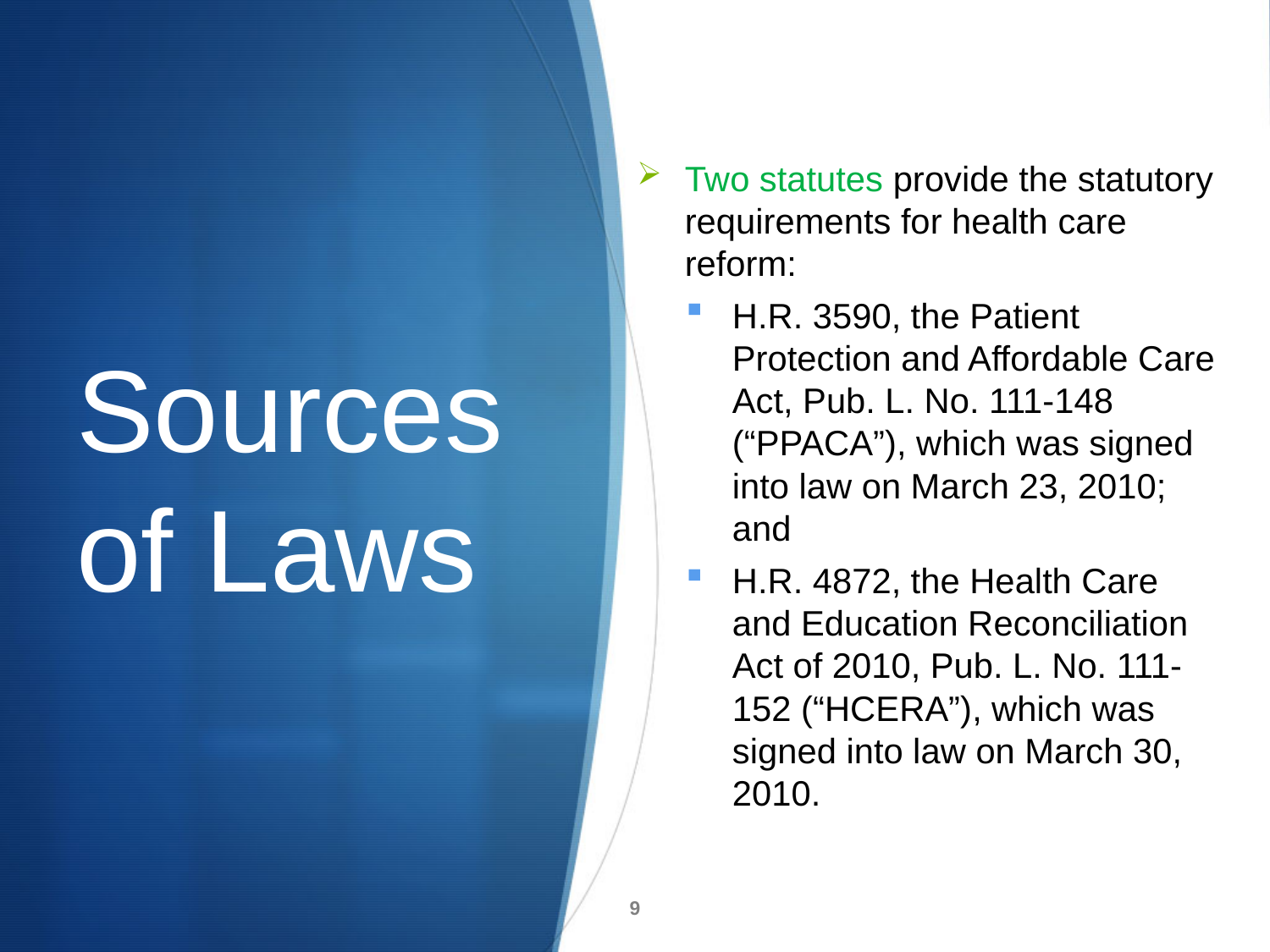

Two statutes provide the statutory requirements for health care reform:
H.R. 3590, the Patient Protection and Affordable Care Act, Pub. L. No. 111-148 (“PPACA”), which was signed into law on March 23, 2010; and
H.R. 4872, the Health Care and Education Reconciliation Act of 2010, Pub. L. No. 111-152 (“HCERA”), which was signed into law on March 30, 2010.
# Sources of Laws
9